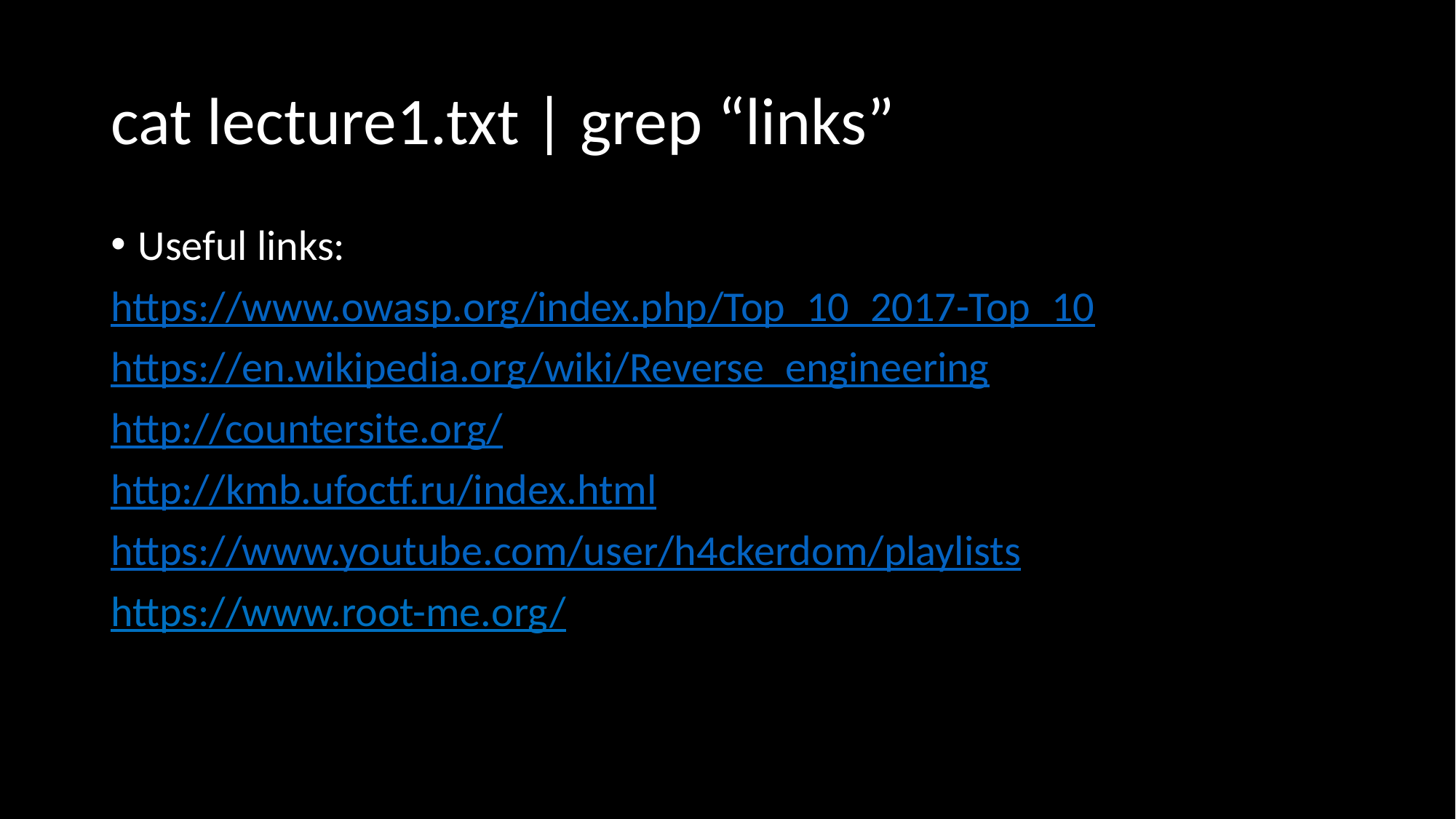

# cat lecture1.txt | grep “links”
Useful links:
https://www.owasp.org/index.php/Top_10_2017-Top_10
https://en.wikipedia.org/wiki/Reverse_engineering
http://countersite.org/
http://kmb.ufoctf.ru/index.html
https://www.youtube.com/user/h4ckerdom/playlists
https://www.root-me.org/